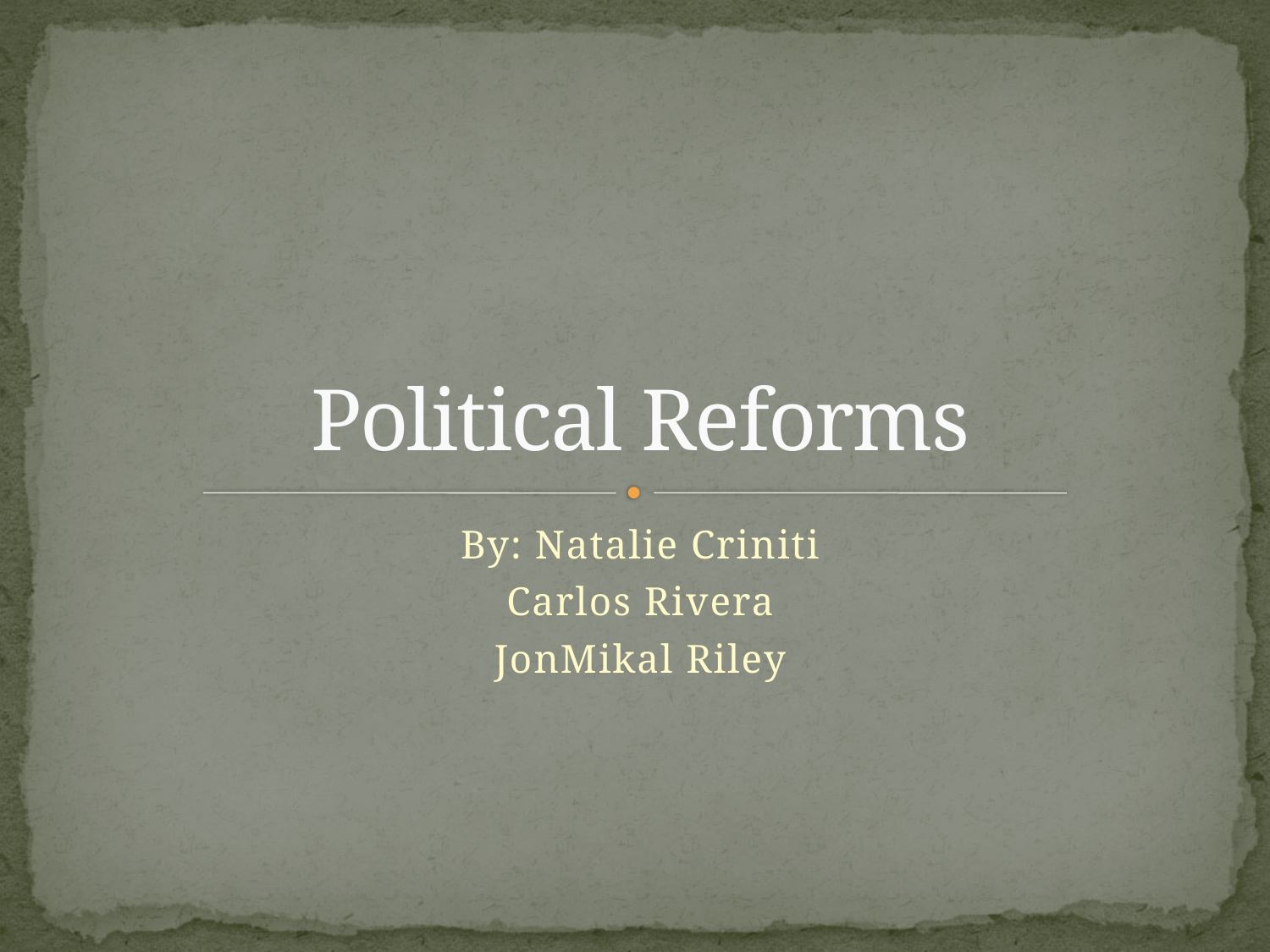

# Political Reforms
By: Natalie Criniti
Carlos Rivera
JonMikal Riley